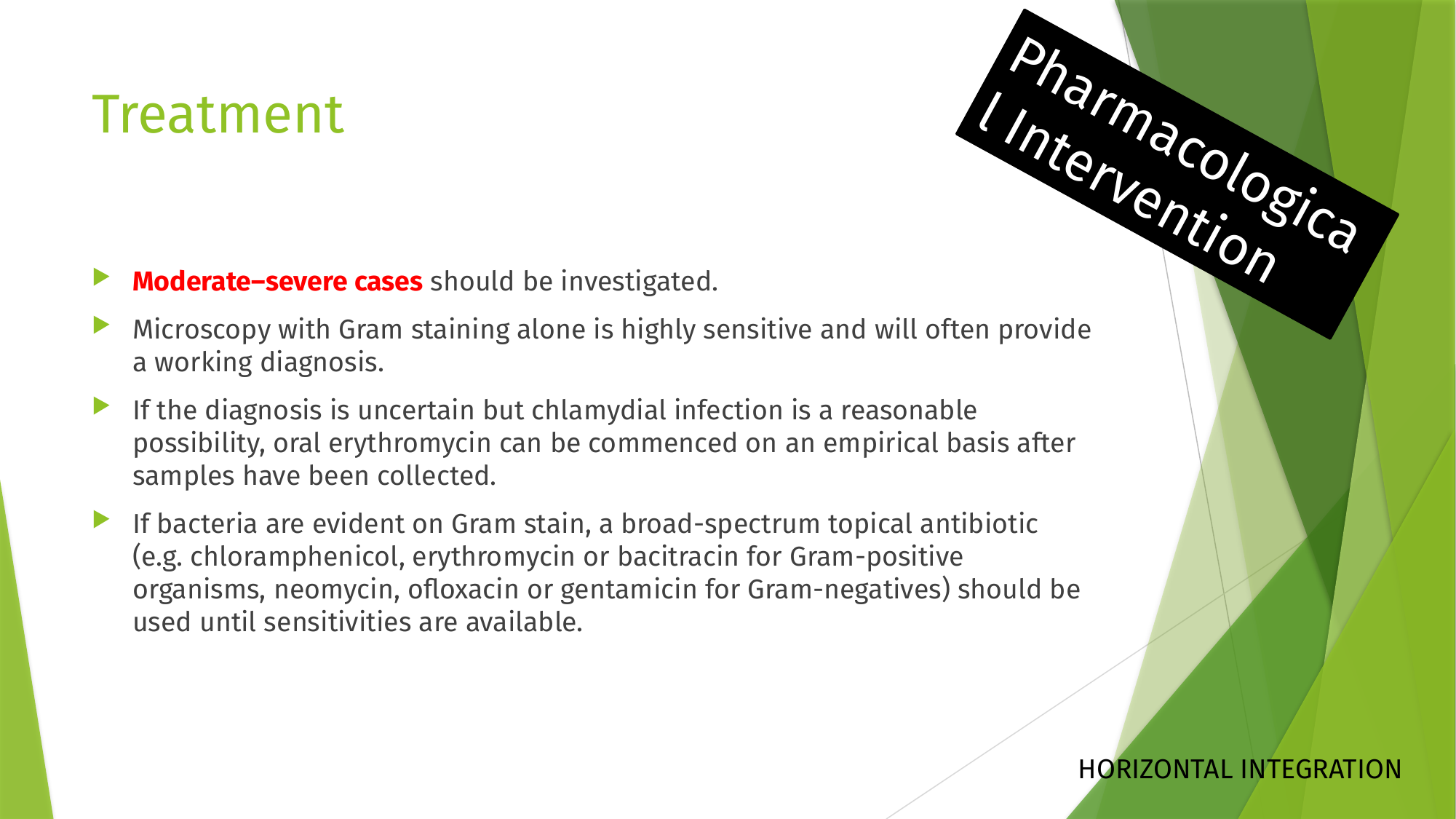

# Treatment
Pharmacological Intervention
Moderate–severe cases should be investigated.
Microscopy with Gram staining alone is highly sensitive and will often provide a working diagnosis.
If the diagnosis is uncertain but chlamydial infection is a reasonable possibility, oral erythromycin can be commenced on an empirical basis after samples have been collected.
If bacteria are evident on Gram stain, a broad-spectrum topical antibiotic (e.g. chloramphenicol, erythromycin or bacitracin for Gram-positive organisms, neomycin, ofloxacin or gentamicin for Gram-negatives) should be used until sensitivities are available.
HORIZONTAL INTEGRATION